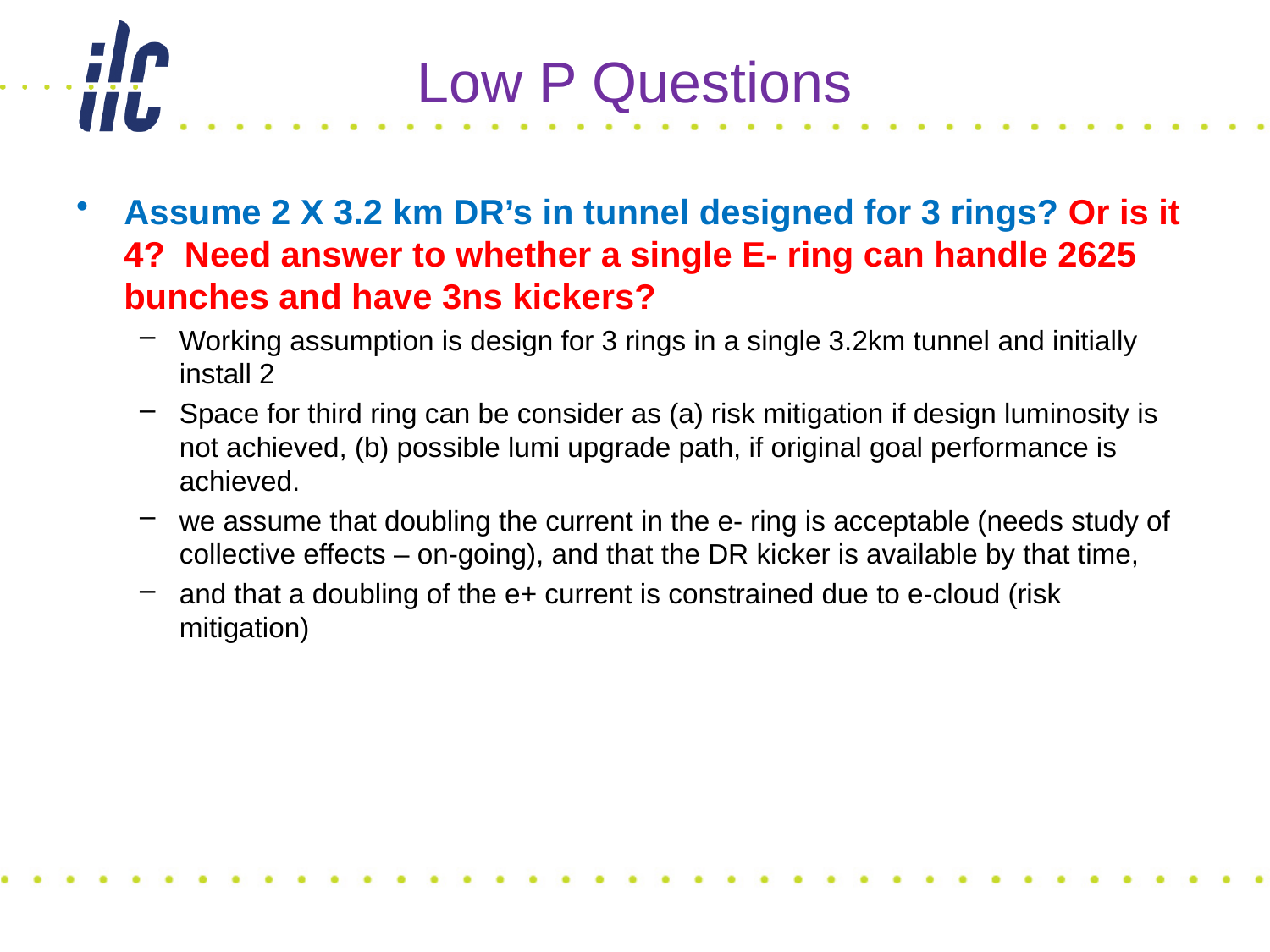

# Low P Questions
Assume 2 X 3.2 km DR’s in tunnel designed for 3 rings? Or is it 4?  Need answer to whether a single E- ring can handle 2625 bunches and have 3ns kickers?
Working assumption is design for 3 rings in a single 3.2km tunnel and initially install 2
Space for third ring can be consider as (a) risk mitigation if design luminosity is not achieved, (b) possible lumi upgrade path, if original goal performance is achieved.
we assume that doubling the current in the e- ring is acceptable (needs study of collective effects – on-going), and that the DR kicker is available by that time,
and that a doubling of the e+ current is constrained due to e-cloud (risk mitigation)